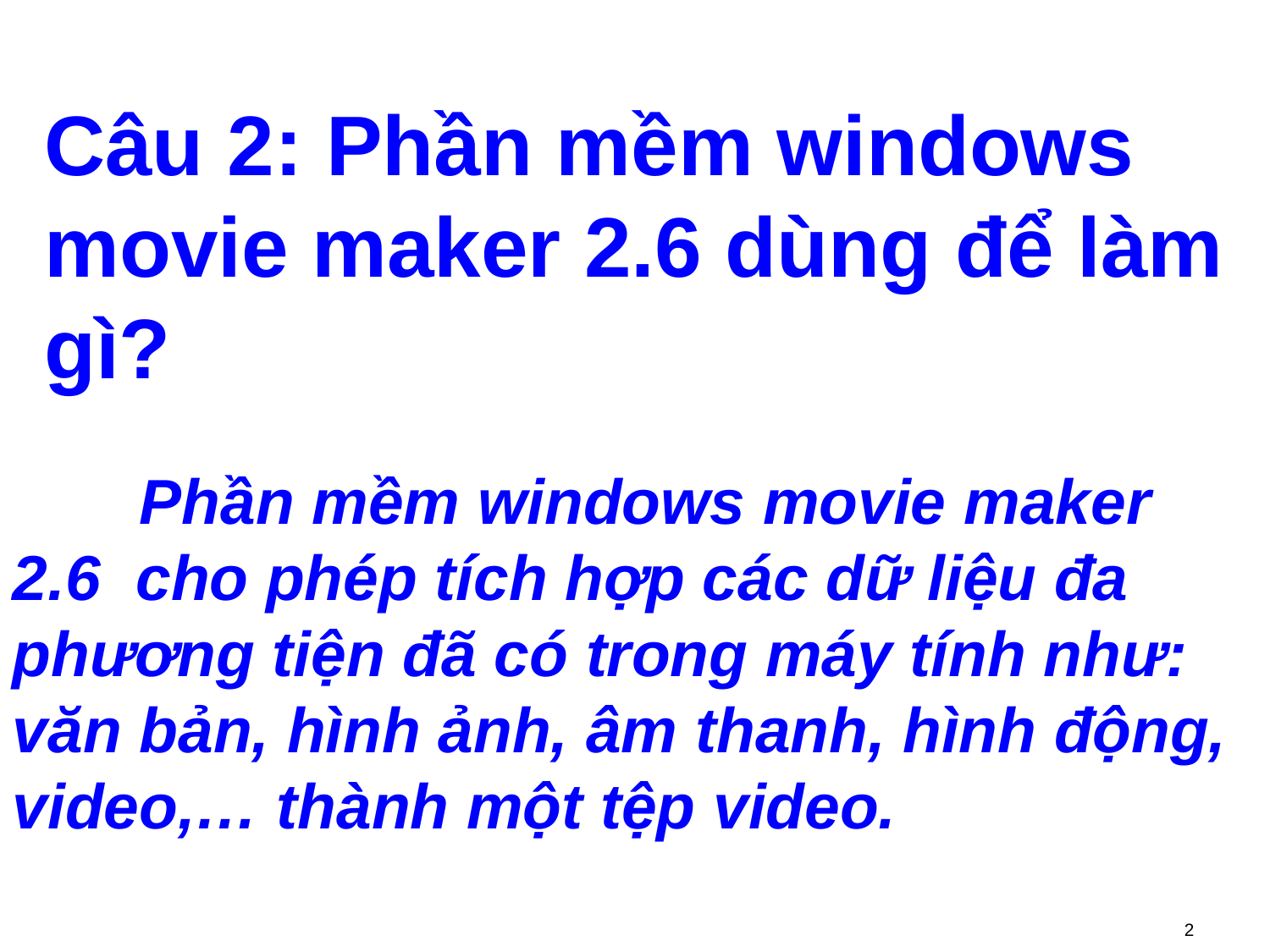

Câu 2: Phần mềm windows movie maker 2.6 dùng để làm gì?
	Phần mềm windows movie maker 2.6  cho phép tích hợp các dữ liệu đa phương tiện đã có trong máy tính như: văn bản, hình ảnh, âm thanh, hình động, video,… thành một tệp video.
2